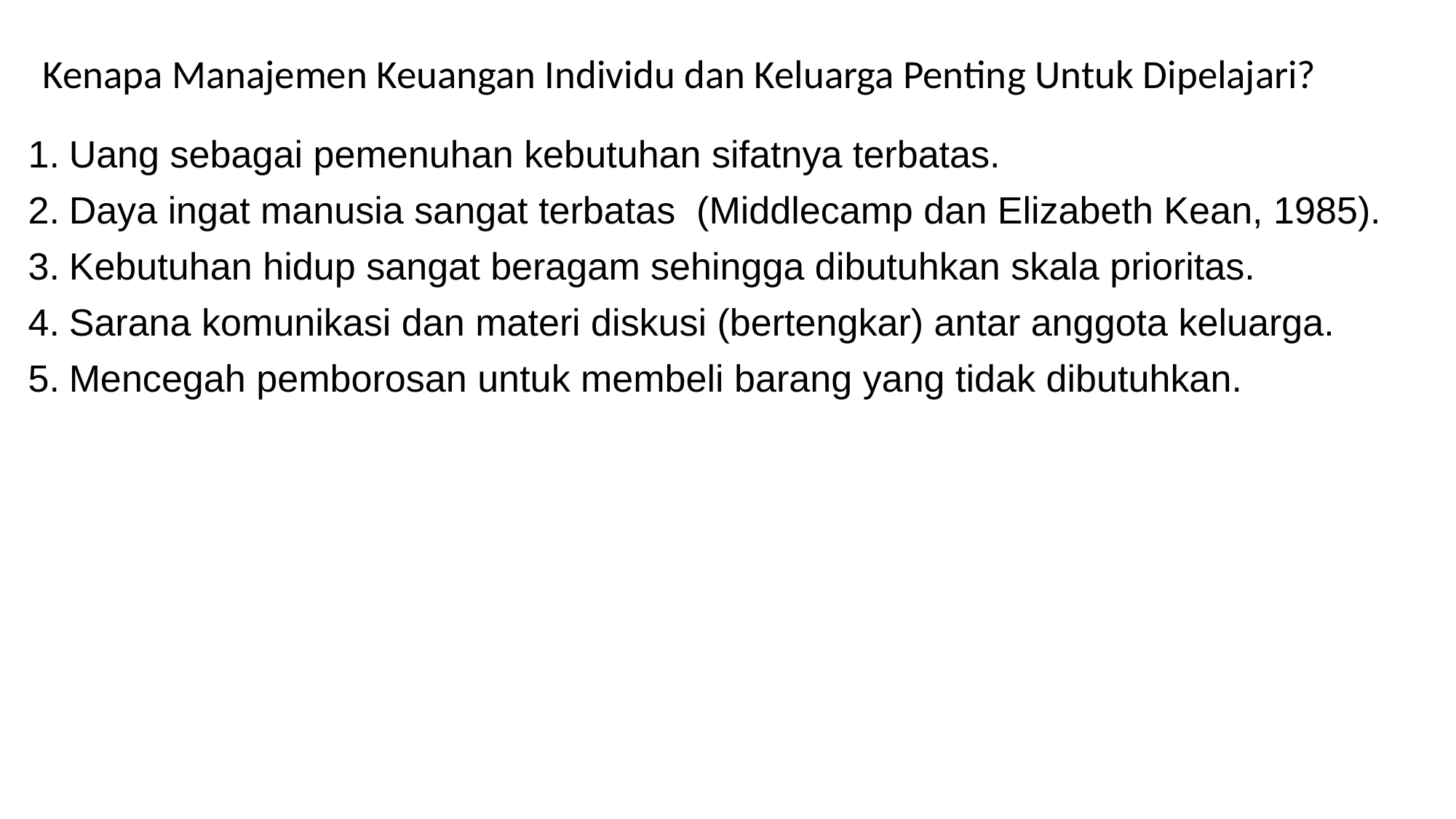

# Kenapa Manajemen Keuangan Individu dan Keluarga Penting Untuk Dipelajari?
Uang sebagai pemenuhan kebutuhan sifatnya terbatas.
Daya ingat manusia sangat terbatas  (Middlecamp dan Elizabeth Kean, 1985).
Kebutuhan hidup sangat beragam sehingga dibutuhkan skala prioritas.
Sarana komunikasi dan materi diskusi (bertengkar) antar anggota keluarga.
Mencegah pemborosan untuk membeli barang yang tidak dibutuhkan.